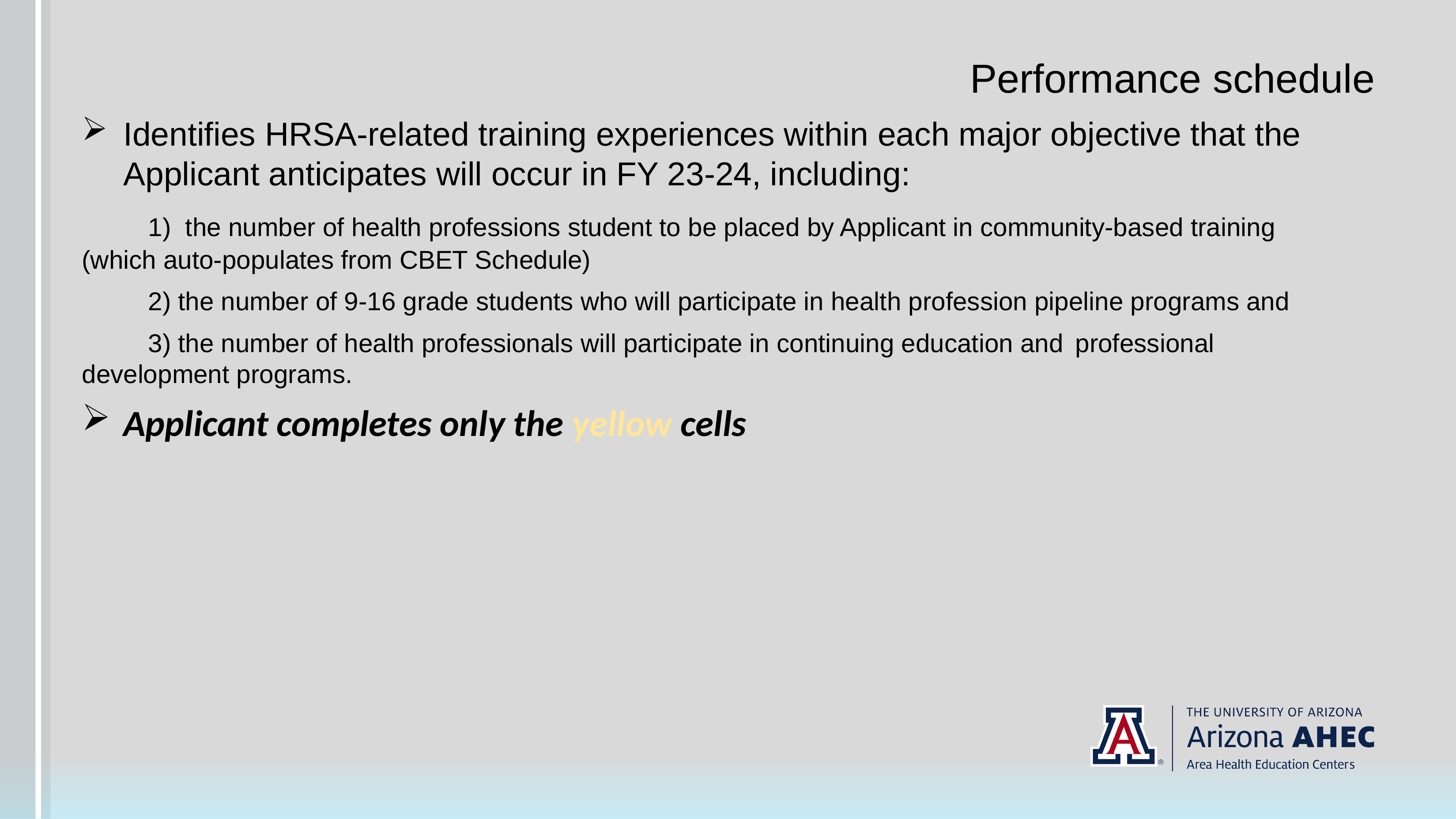

# Performance schedule
Identifies HRSA-related training experiences within each major objective that the Applicant anticipates will occur in FY 23-24, including:
	1)  the number of health professions student to be placed by Applicant in community-based training 	(which auto-populates from CBET Schedule)
	2) the number of 9-16 grade students who will participate in health profession pipeline programs and
	3) the number of health professionals will participate in continuing education and 	professional 	development programs.
Applicant completes only the yellow cells